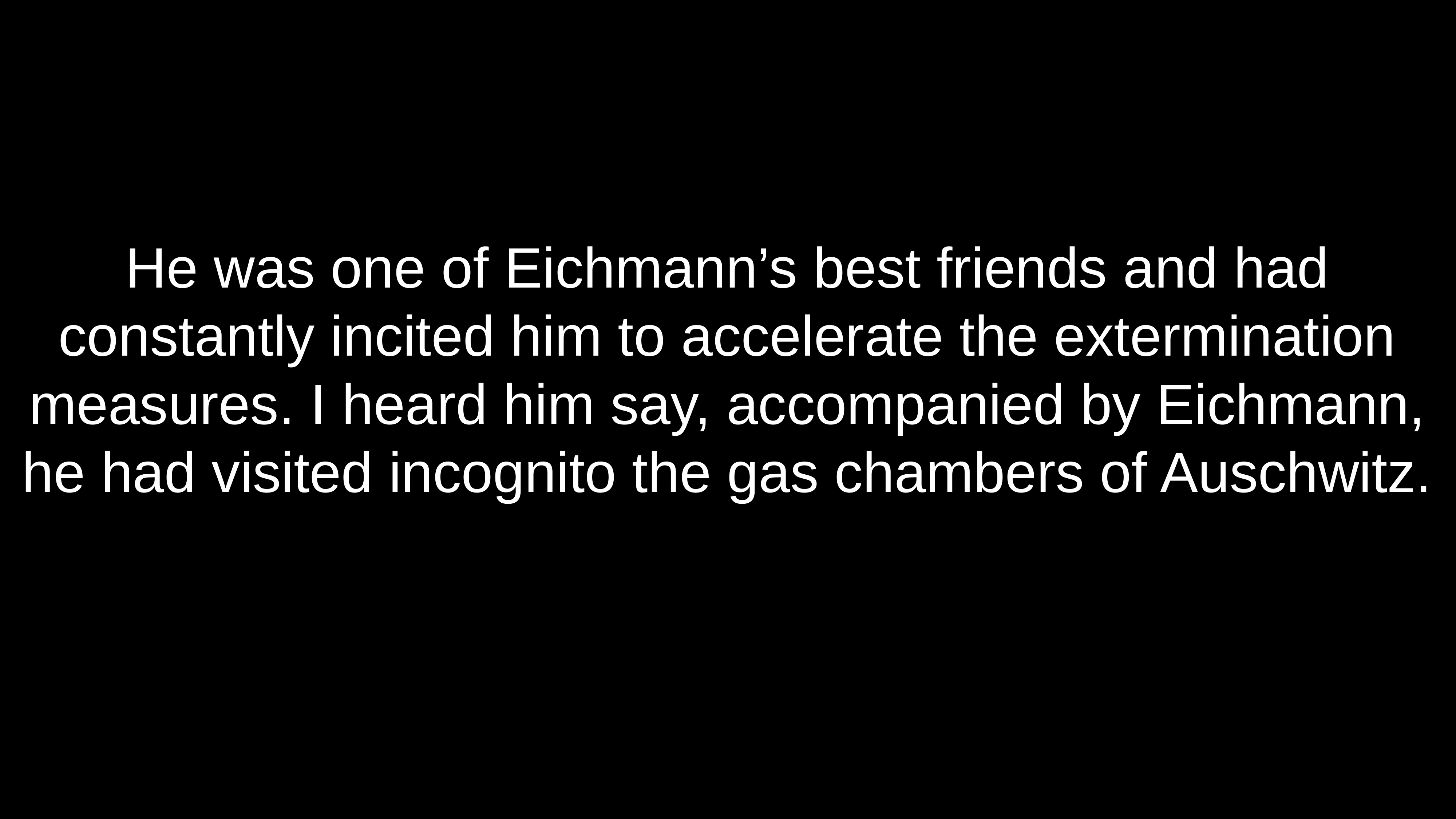

# He was one of Eichmann’s best friends and had constantly incited him to accelerate the extermination measures. I heard him say, accompanied by Eichmann, he had visited incognito the gas chambers of Auschwitz.